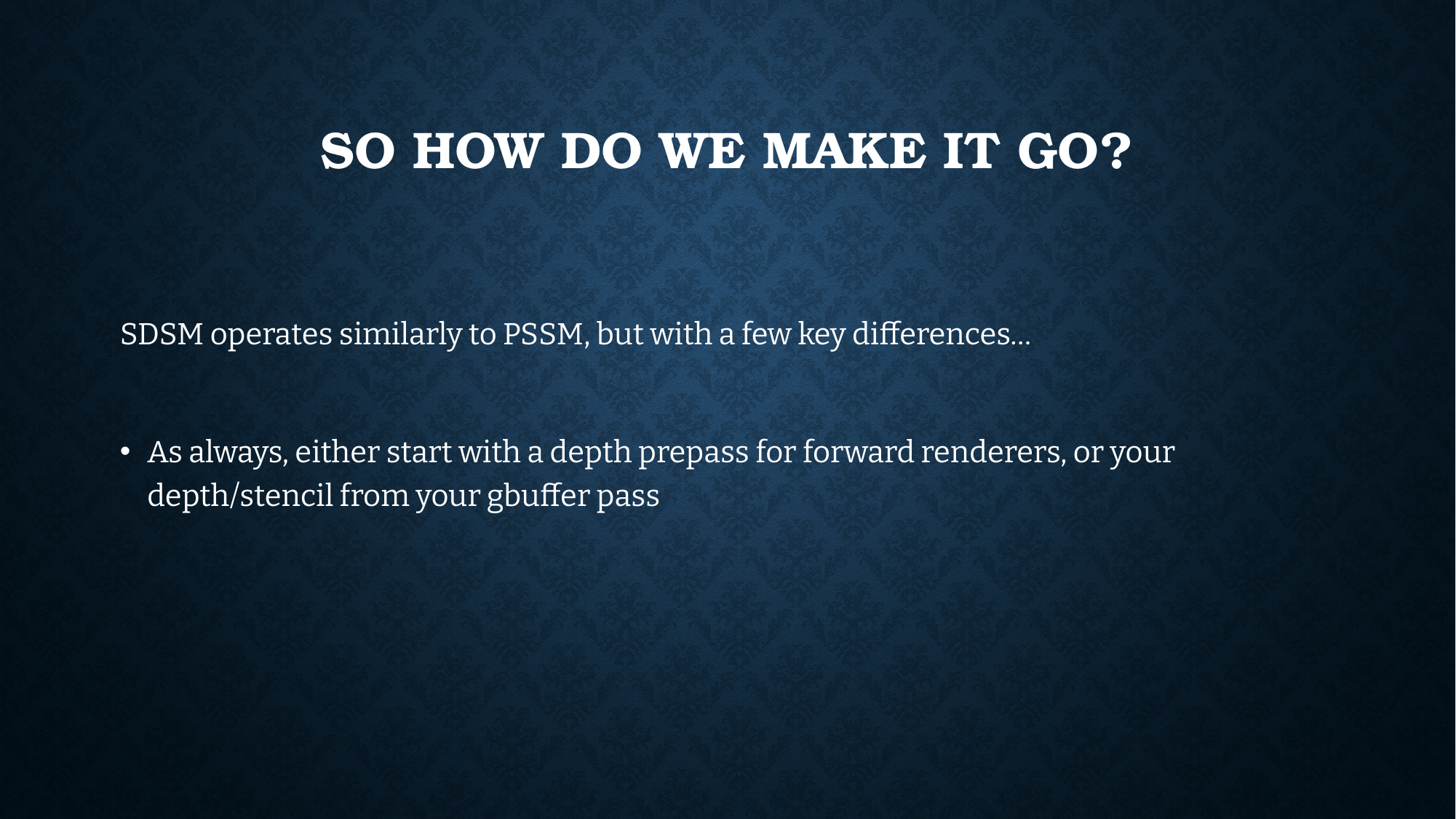

# So how do we make it go?

SDSM operates similarly to PSSM, but with a few key differences…

As always, either start with a depth prepass for forward renderers, or your depth/stencil from your gbuffer pass